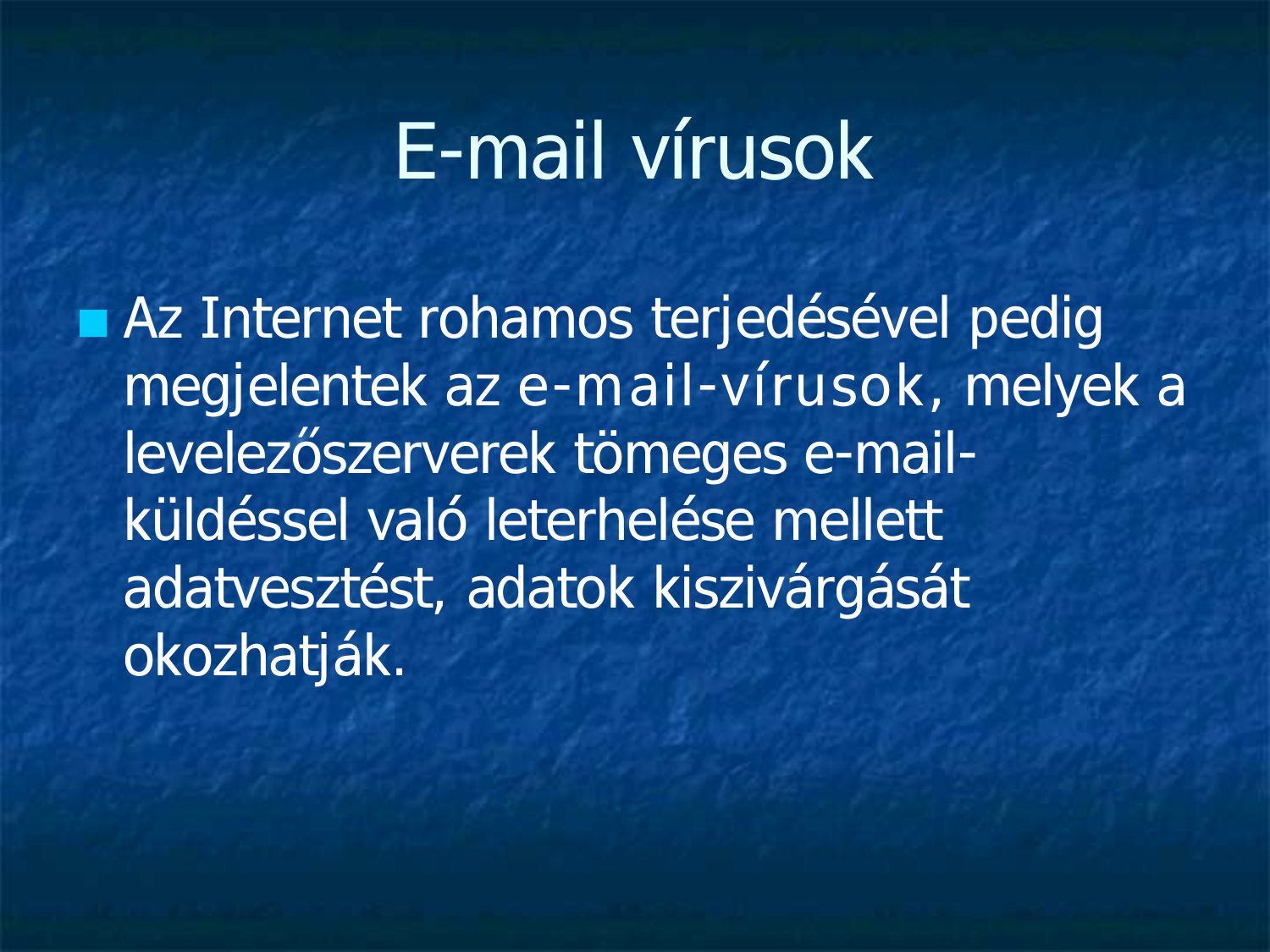

# E-mail vírusok
Az Internet rohamos terjedésével pedig megjelentek az e-mail-vírusok, melyek a levelezőszerverek tömeges e-mail-küldéssel való leterhelése mellett adatvesztést, adatok kiszivárgását okozhatják.